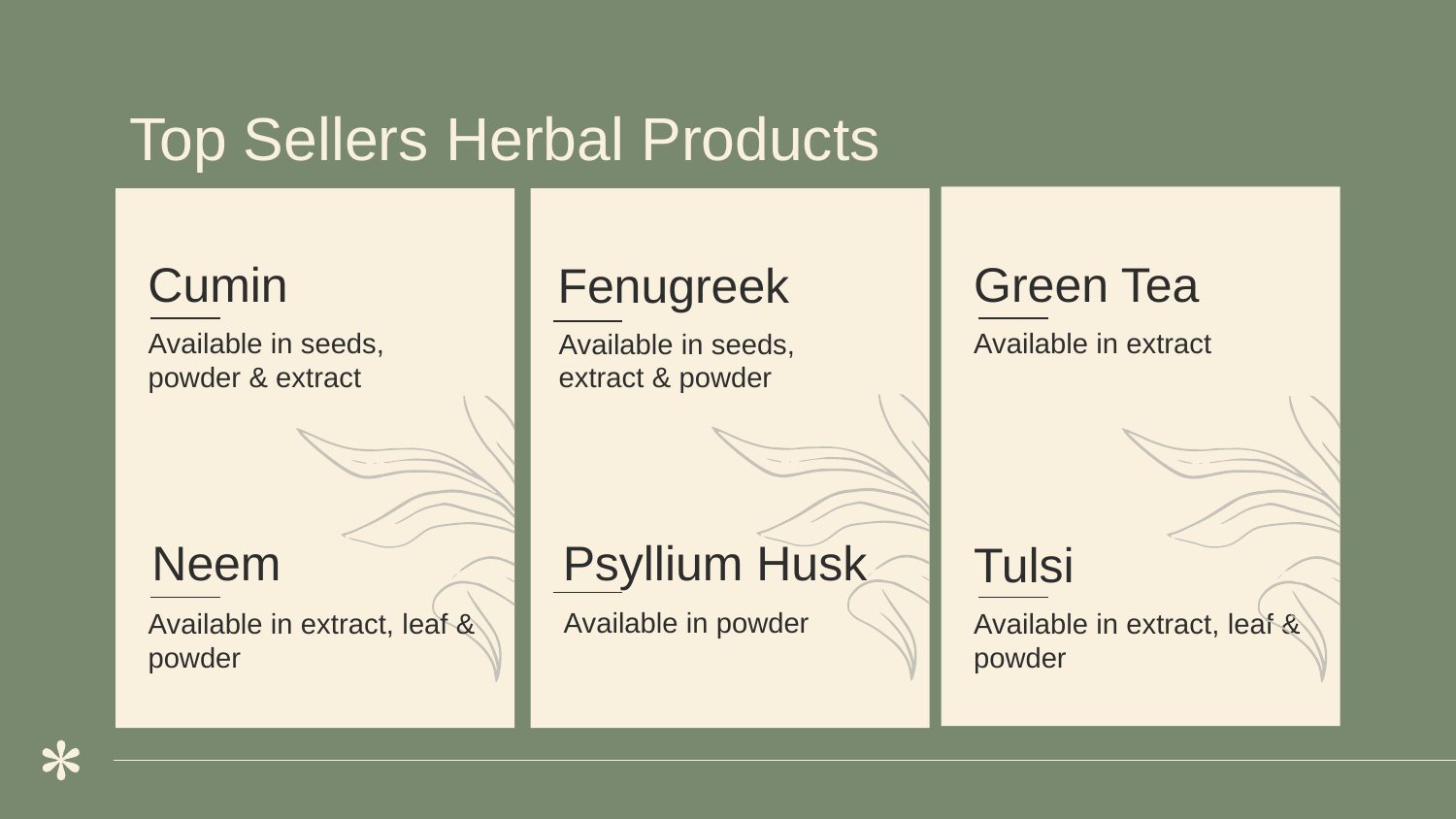

# Top Sellers Herbal Products

Fenugreek
Cumin
Green Tea
Available in seeds, powder & extract
Available in extract

Available in seeds, extract & powder

Psyllium Husk
Neem
Tulsi
Available in extract, leaf & powder
Available in extract, leaf & powder
Available in powder